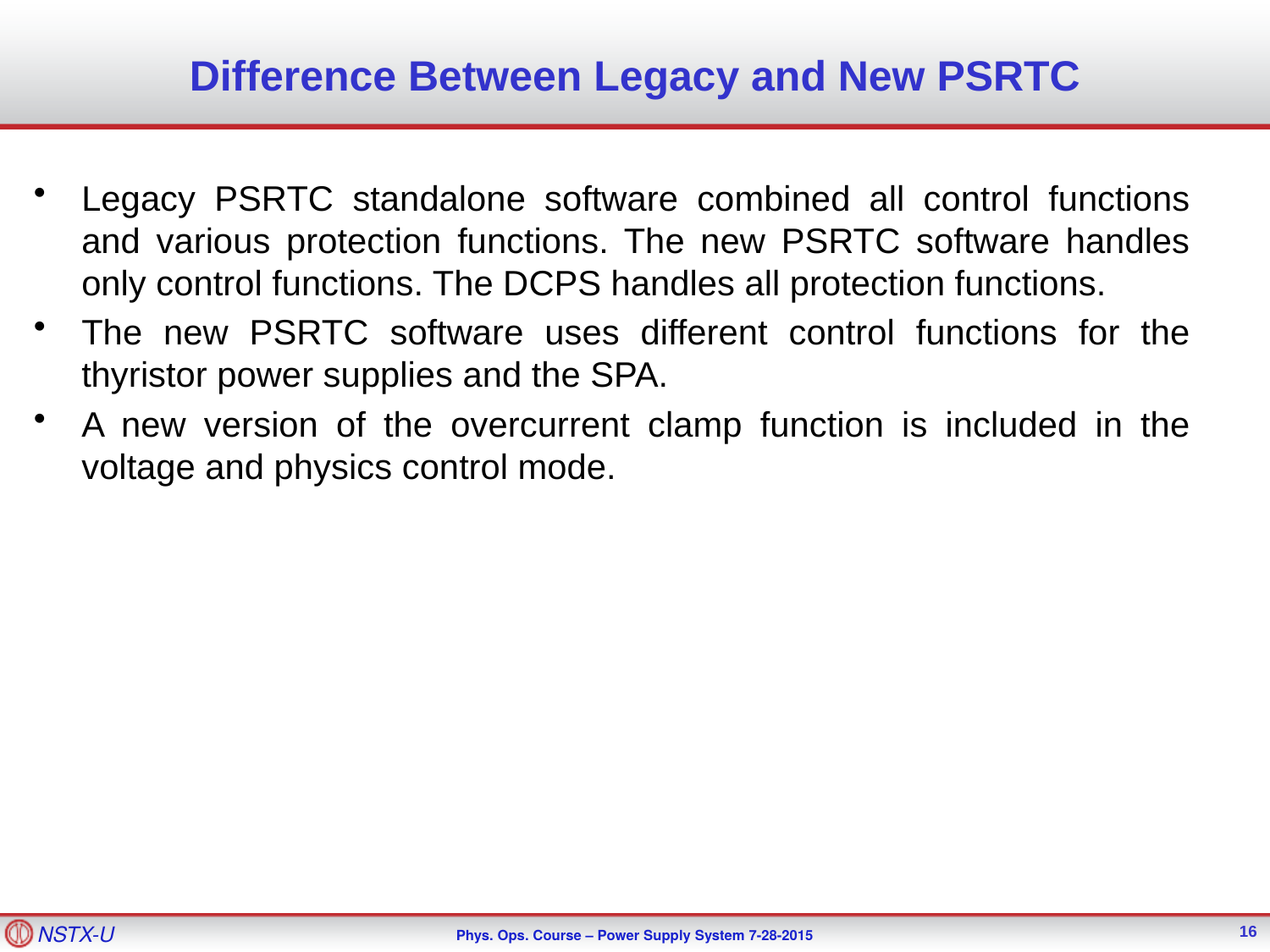

# Difference Between Legacy and New PSRTC
Legacy PSRTC standalone software combined all control functions and various protection functions. The new PSRTC software handles only control functions. The DCPS handles all protection functions.
The new PSRTC software uses different control functions for the thyristor power supplies and the SPA.
A new version of the overcurrent clamp function is included in the voltage and physics control mode.